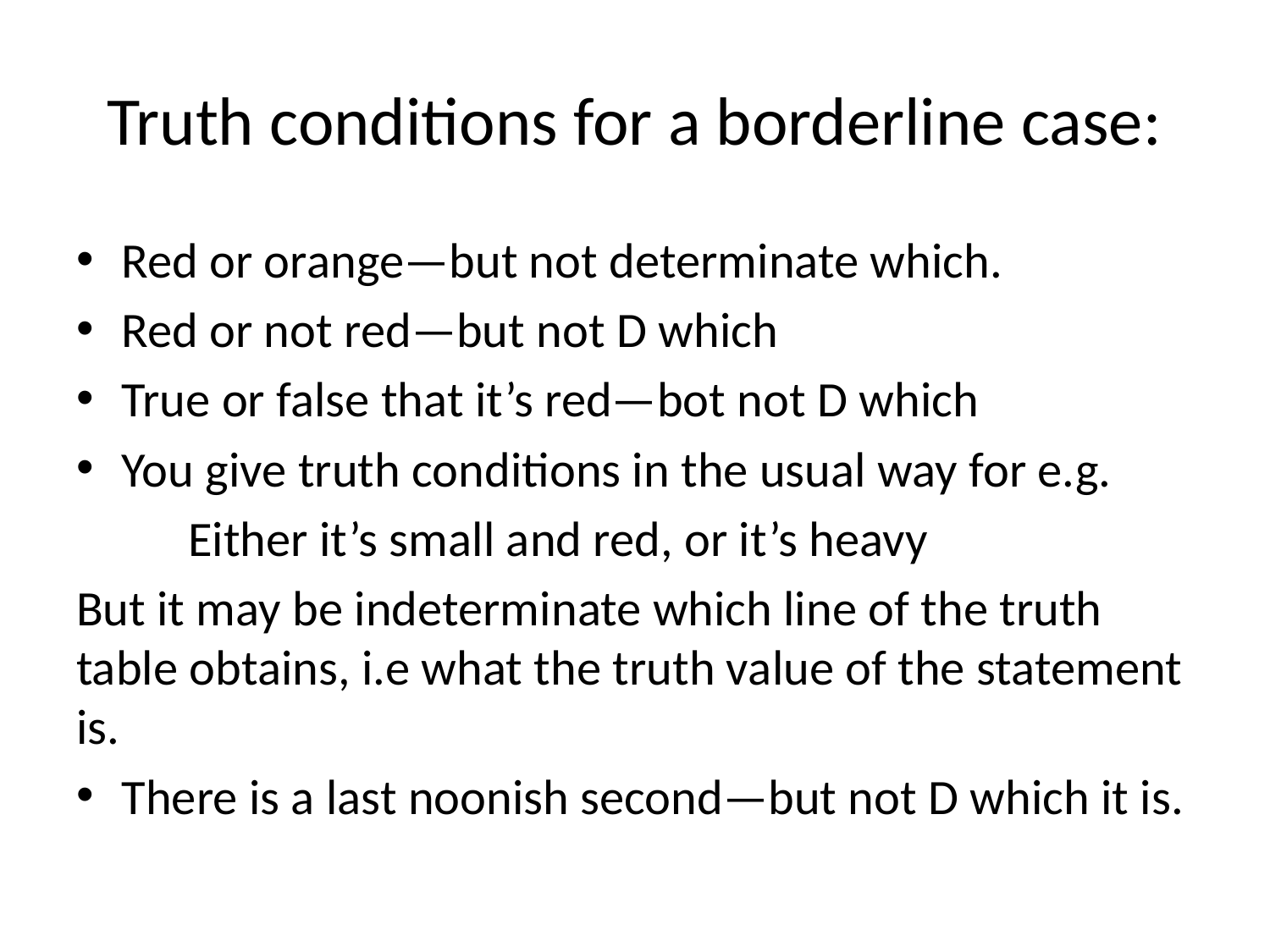

# Truth conditions for a borderline case:
Red or orange—but not determinate which.
Red or not red—but not D which
True or false that it’s red—bot not D which
You give truth conditions in the usual way for e.g.
	Either it’s small and red, or it’s heavy
But it may be indeterminate which line of the truth table obtains, i.e what the truth value of the statement is.
There is a last noonish second—but not D which it is.